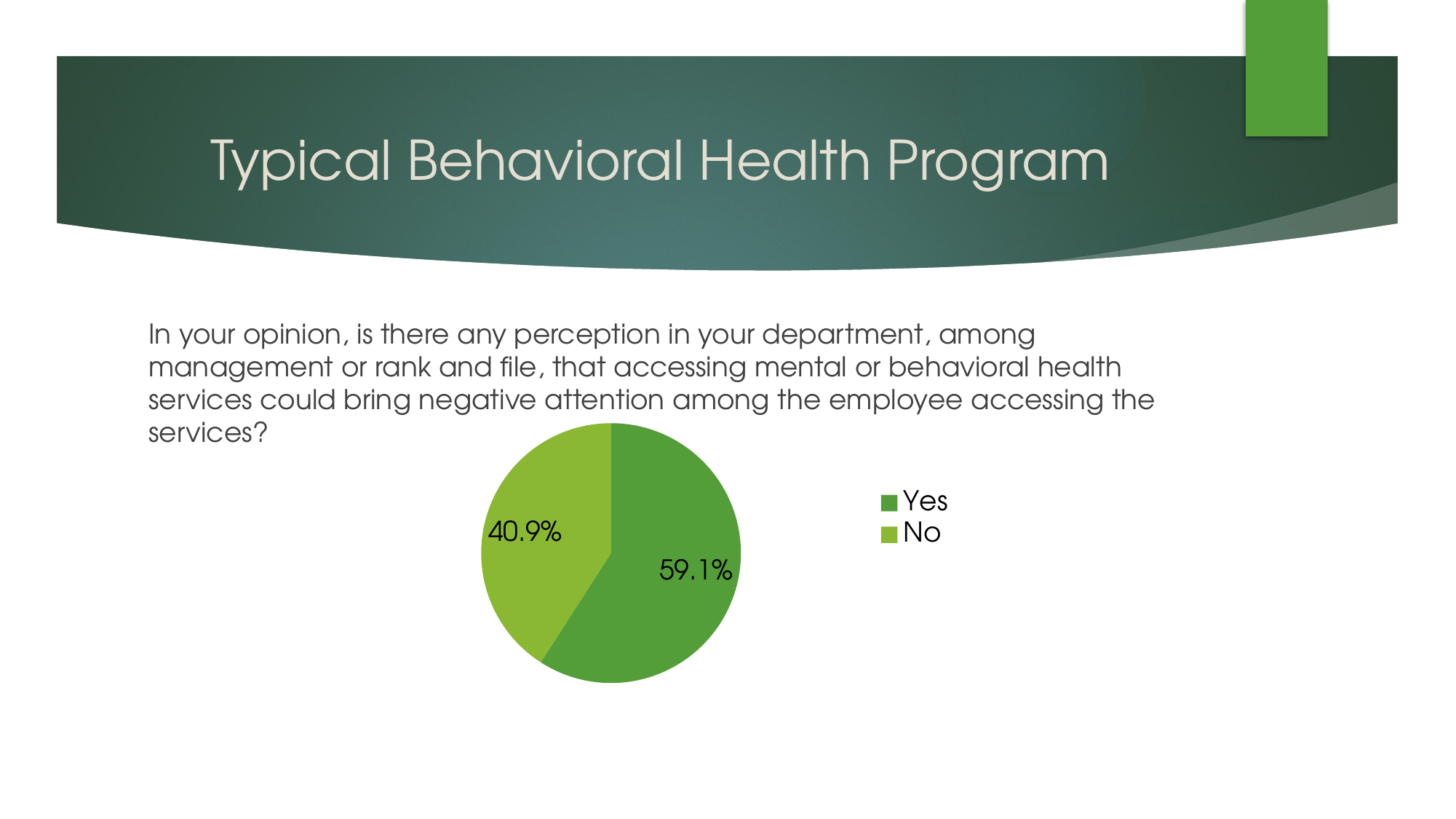

# Typical Behavioral Health Program
In your opinion, is there any perception in your department, among management or rank and file, that accessing mental or behavioral health services could bring negative attention among the employee accessing the services?

### Chart

| Category |  |
|---|---|
| Yes | 0.591 |
| No | 0.409 |